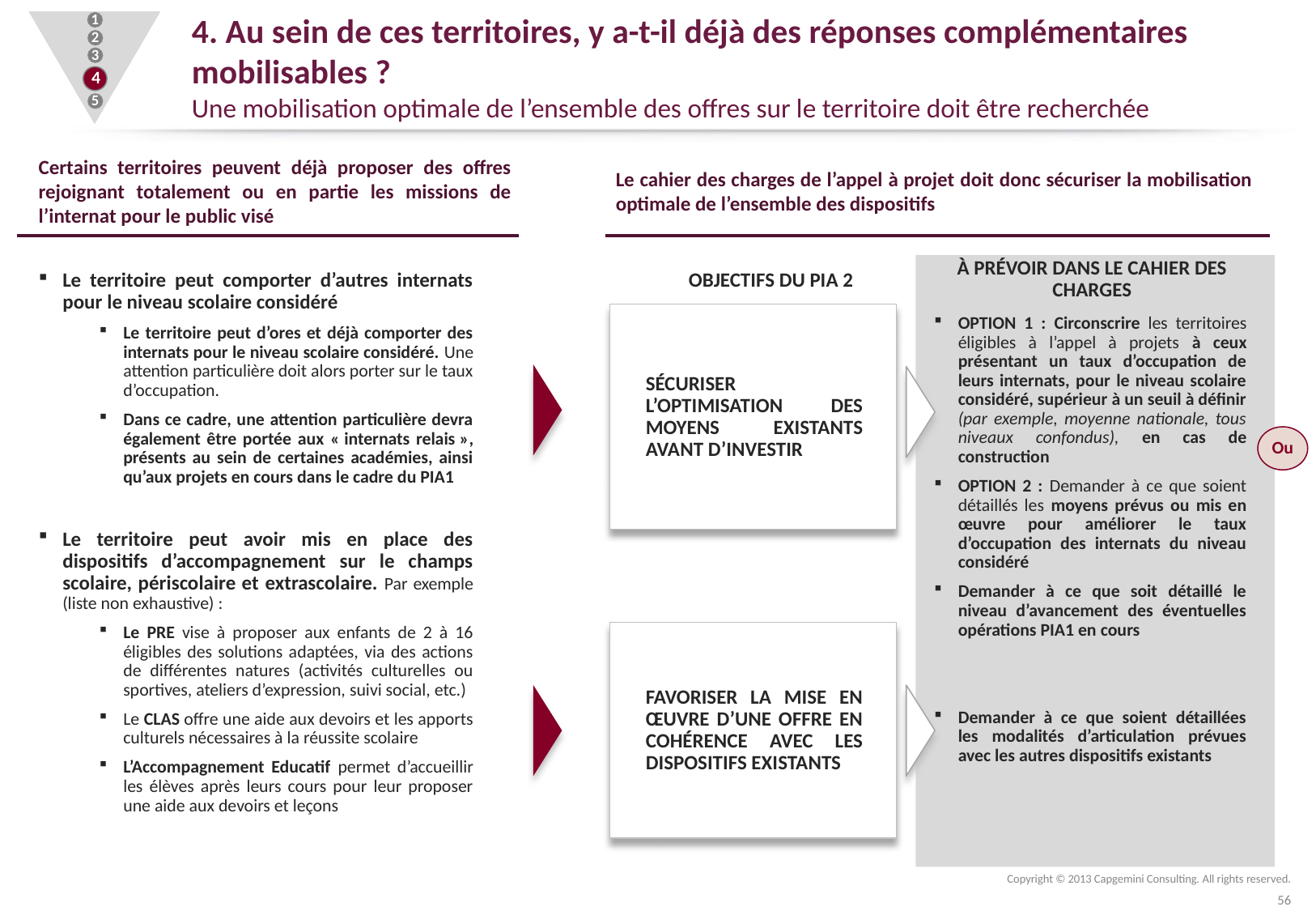

1
2
3
4
5
# 4. Au sein de ces territoires, y a-t-il déjà des réponses complémentaires mobilisables ? Une mobilisation optimale de l’ensemble des offres sur le territoire doit être recherchée
Certains territoires peuvent déjà proposer des offres rejoignant totalement ou en partie les missions de l’internat pour le public visé
Le cahier des charges de l’appel à projet doit donc sécuriser la mobilisation optimale de l’ensemble des dispositifs
à prévoir dans le cahier des charges

Le territoire peut comporter d’autres internats pour le niveau scolaire considéré
Le territoire peut d’ores et déjà comporter des internats pour le niveau scolaire considéré. Une attention particulière doit alors porter sur le taux d’occupation.
Dans ce cadre, une attention particulière devra également être portée aux « internats relais », présents au sein de certaines académies, ainsi qu’aux projets en cours dans le cadre du PIA1

Le territoire peut avoir mis en place des dispositifs d’accompagnement sur le champs scolaire, périscolaire et extrascolaire. Par exemple (liste non exhaustive) :
Le PRE vise à proposer aux enfants de 2 à 16 éligibles des solutions adaptées, via des actions de différentes natures (activités culturelles ou sportives, ateliers d’expression, suivi social, etc.)
Le CLAS offre une aide aux devoirs et les apports culturels nécessaires à la réussite scolaire
L’Accompagnement Educatif permet d’accueillir les élèves après leurs cours pour leur proposer une aide aux devoirs et leçons
Objectifs du PIA 2
Sécuriser l’optimisation des moyens existants avant d’investir
Option 1 : Circonscrire les territoires éligibles à l’appel à projets à ceux présentant un taux d’occupation de leurs internats, pour le niveau scolaire considéré, supérieur à un seuil à définir (par exemple, moyenne nationale, tous niveaux confondus), en cas de construction
Option 2 : Demander à ce que soient détaillés les moyens prévus ou mis en œuvre pour améliorer le taux d’occupation des internats du niveau considéré
Demander à ce que soit détaillé le niveau d’avancement des éventuelles opérations PIA1 en cours

Demander à ce que soient détaillées les modalités d’articulation prévues avec les autres dispositifs existants

Ou
Favoriser la mise en œuvre d’une offre en cohérence avec les dispositifs existants

Copyright © 2013 Capgemini Consulting. All rights reserved.
56